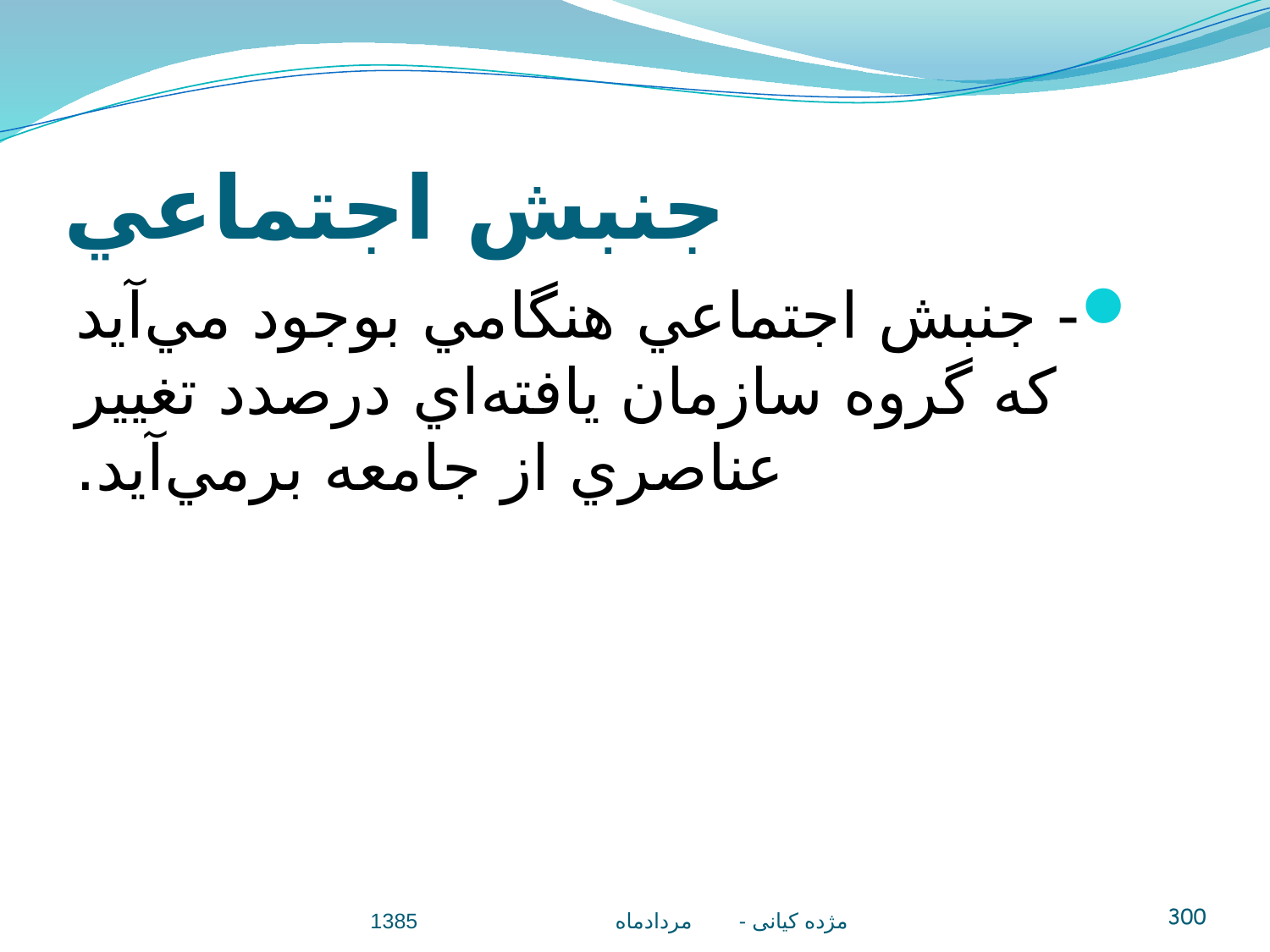

# جنبش اجتماعي
- جنبش اجتماعي هنگامي بوجود مي‌آيد كه گروه سازمان يافته‌اي درصدد تغيير عناصري از جامعه برمي‌آيد.
مژده کيانی - مردادماه 1385
300